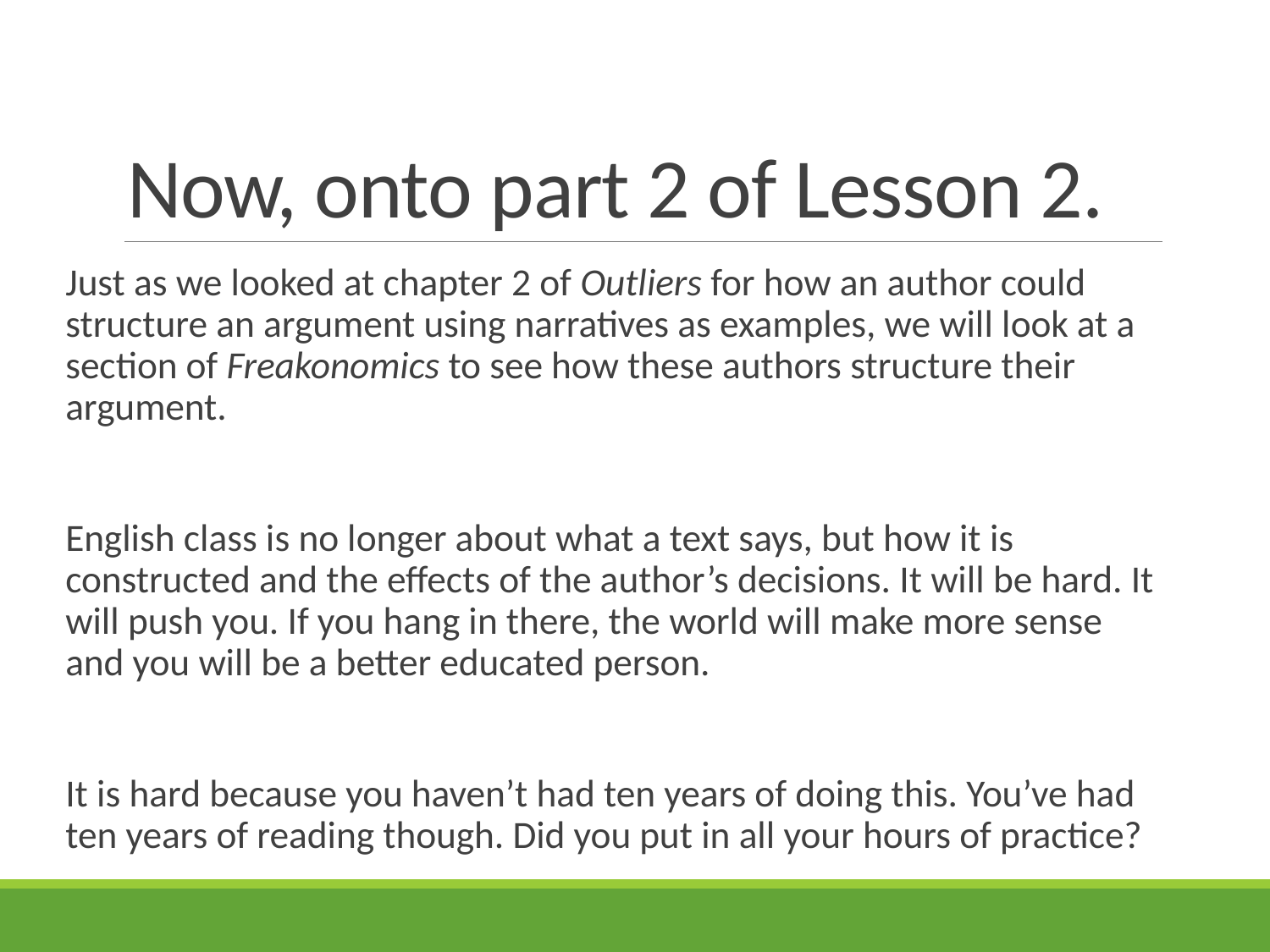

# Now, onto part 2 of Lesson 2.
Just as we looked at chapter 2 of Outliers for how an author could structure an argument using narratives as examples, we will look at a section of Freakonomics to see how these authors structure their argument.

English class is no longer about what a text says, but how it is constructed and the effects of the author’s decisions. It will be hard. It will push you. If you hang in there, the world will make more sense and you will be a better educated person.

It is hard because you haven’t had ten years of doing this. You’ve had ten years of reading though. Did you put in all your hours of practice?